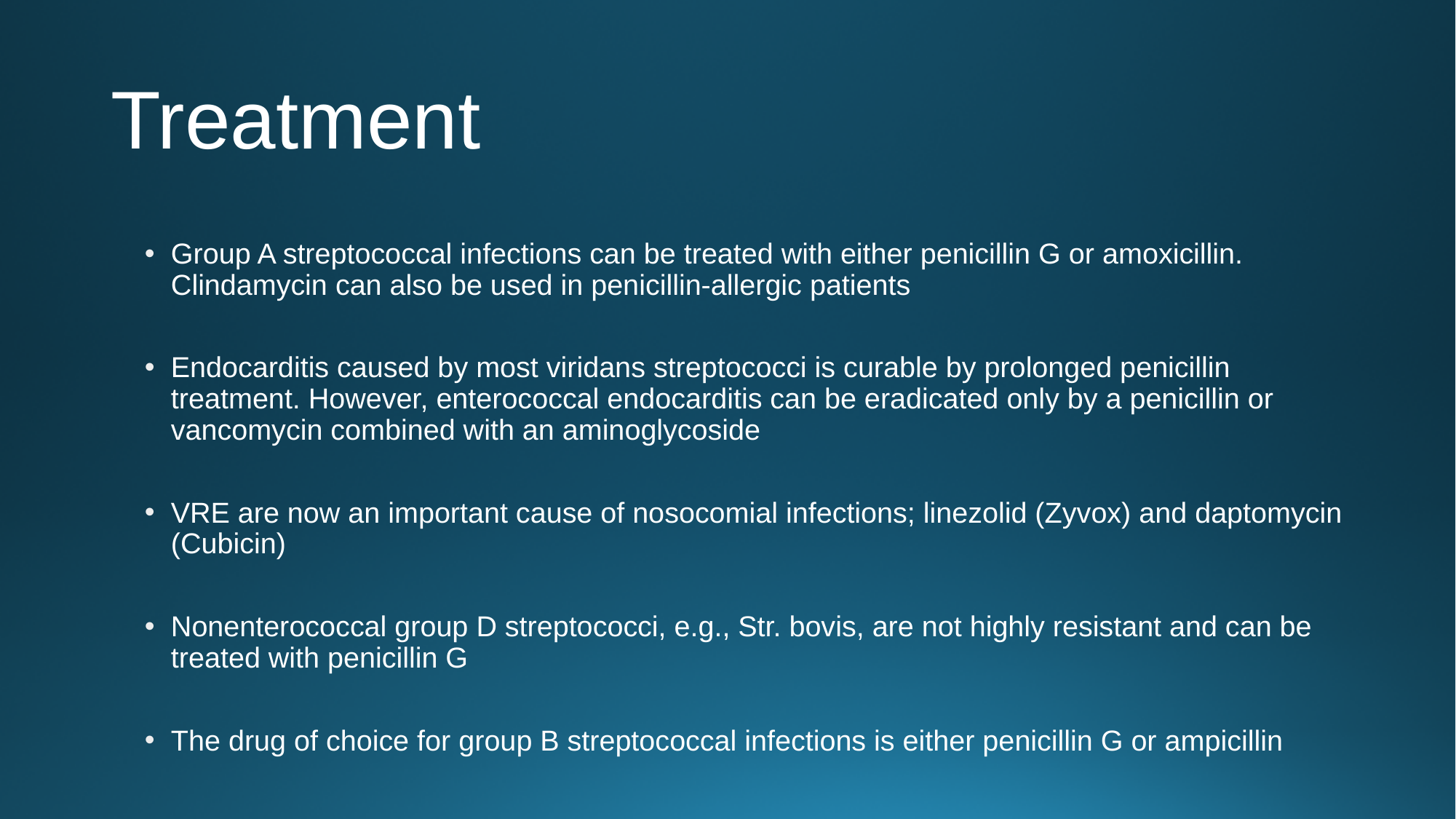

# Treatment

Group A streptococcal infections can be treated with either penicillin G or amoxicillin. Clindamycin can also be used in penicillin-allergic patients

Endocarditis caused by most viridans streptococci is curable by prolonged penicillin treatment. However, enterococcal endocarditis can be eradicated only by a penicillin or vancomycin combined with an aminoglycoside

VRE are now an important cause of nosocomial infections; linezolid (Zyvox) and daptomycin (Cubicin)

Nonenterococcal group D streptococci, e.g., Str. bovis, are not highly resistant and can be treated with penicillin G

The drug of choice for group B streptococcal infections is either penicillin G or ampicillin